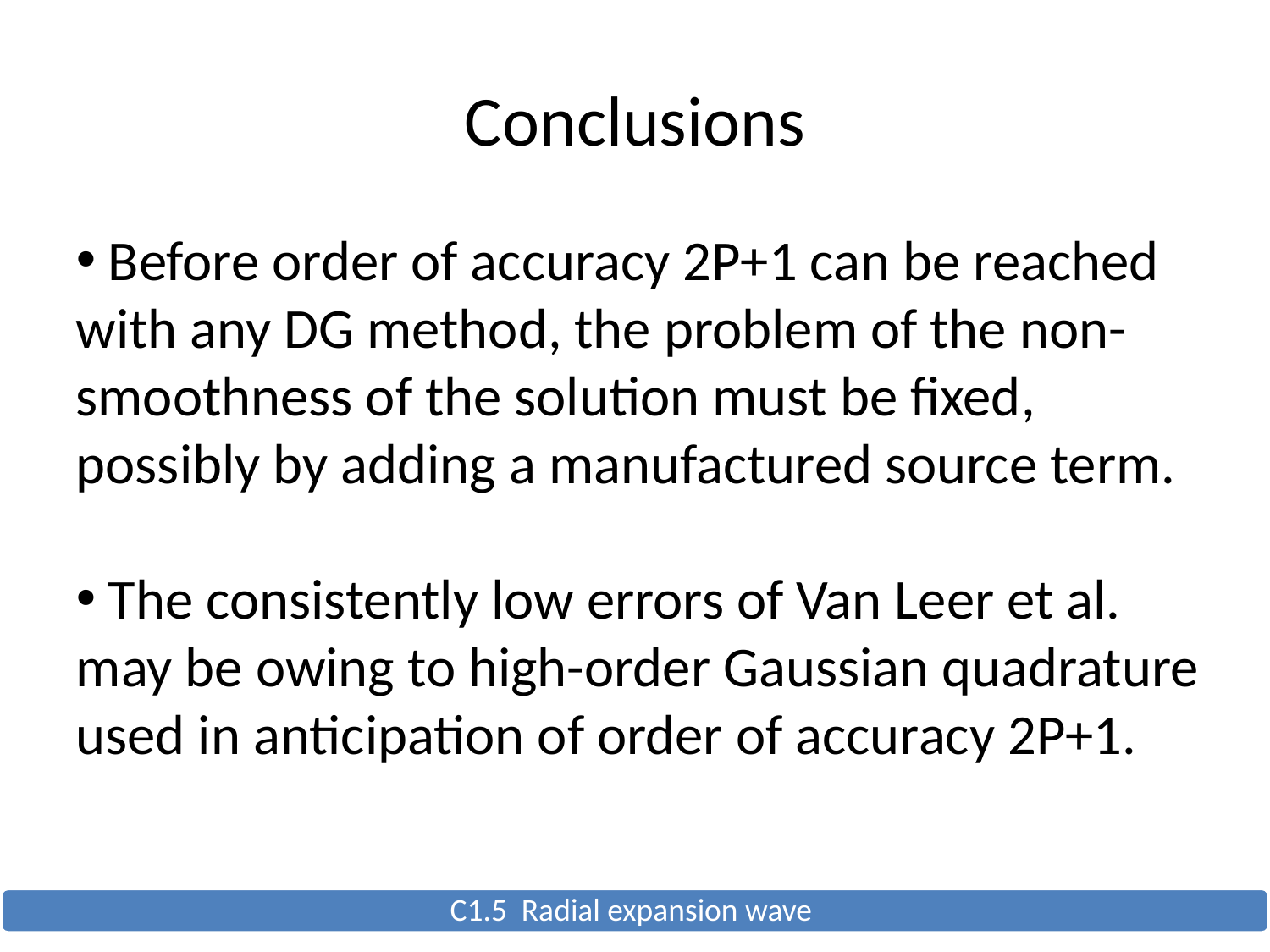

Conclusions
 Before order of accuracy 2P+1 can be reached with any DG method, the problem of the non-smoothness of the solution must be fixed, possibly by adding a manufactured source term.

 The consistently low errors of Van Leer et al. may be owing to high-order Gaussian quadrature used in anticipation of order of accuracy 2P+1.

C1.5  Radial expansion wave